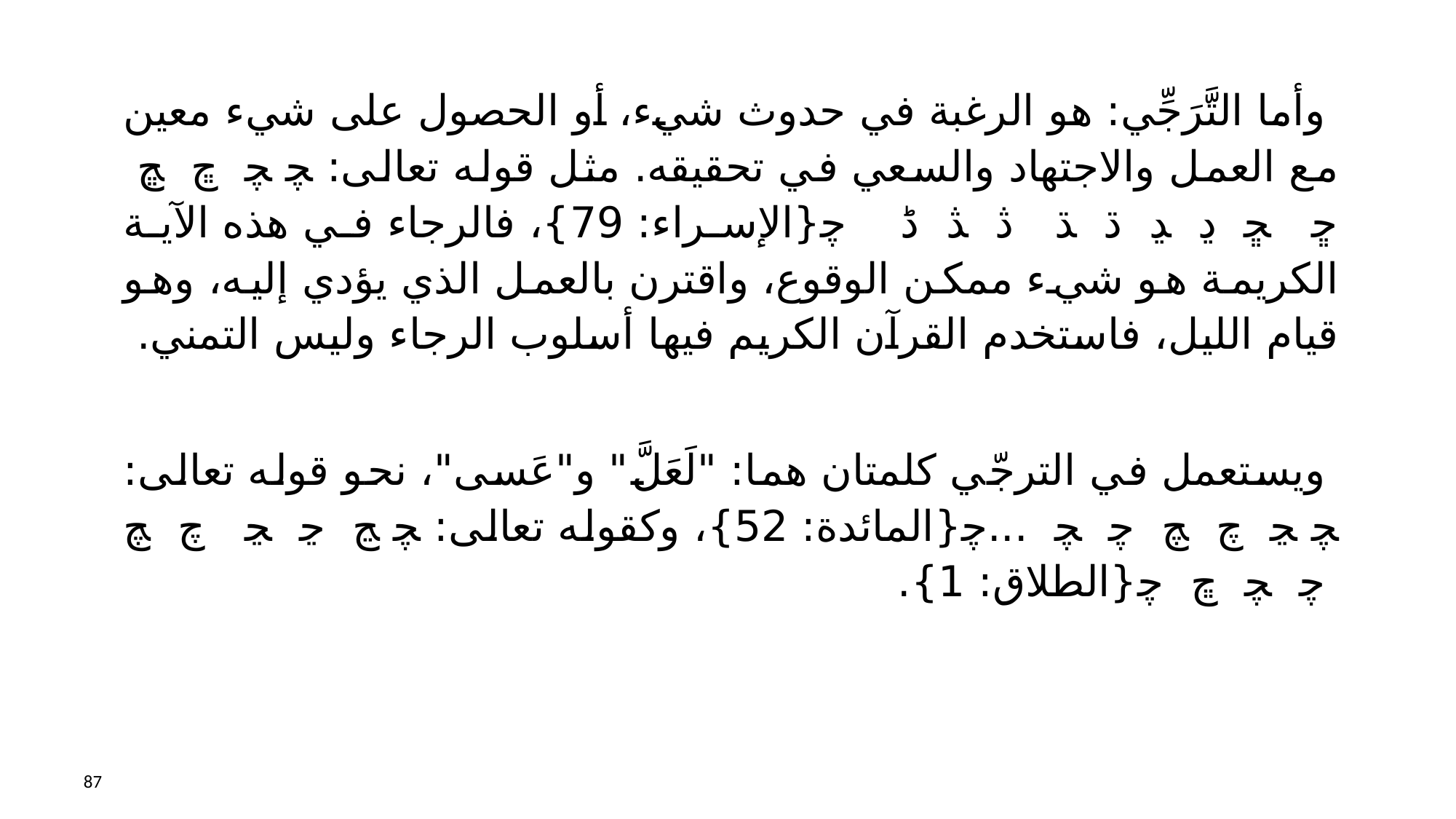

وأما التَّرَجِّي: هو الرغبة في حدوث شيء، أو الحصول على شيء معين مع العمل والاجتهاد والسعي في تحقيقه. مثل قوله تعالى: ﭽ ﭽ  ﭾ  ﭿ  ﮀ   ﮁ  ﮂ  ﮃ  ﮄ  ﮅ   ﮆ  ﮇ  ﮈ    ﭼ{الإسراء: 79}، فالرجاء في هذه الآية الكريمة هو شيء ممكن الوقوع، واقترن بالعمل الذي يؤدي إليه، وهو قيام الليل، فاستخدم القرآن الكريم فيها أسلوب الرجاء وليس التمني.
 ويستعمل في الترجّي كلمتان هما: "لَعَلَّ" و"عَسى"، نحو قوله تعالى: ﭽ ﭹ  ﭺ  ﭻ  ﭼ  ﭽ  ...ﭼ{المائدة: 52}، وكقوله تعالى: ﭽ ﭷ  ﭸ  ﭹ   ﭺ  ﭻ  ﭼ  ﭽ  ﭾ  ﭼ{الطلاق: 1}.
87